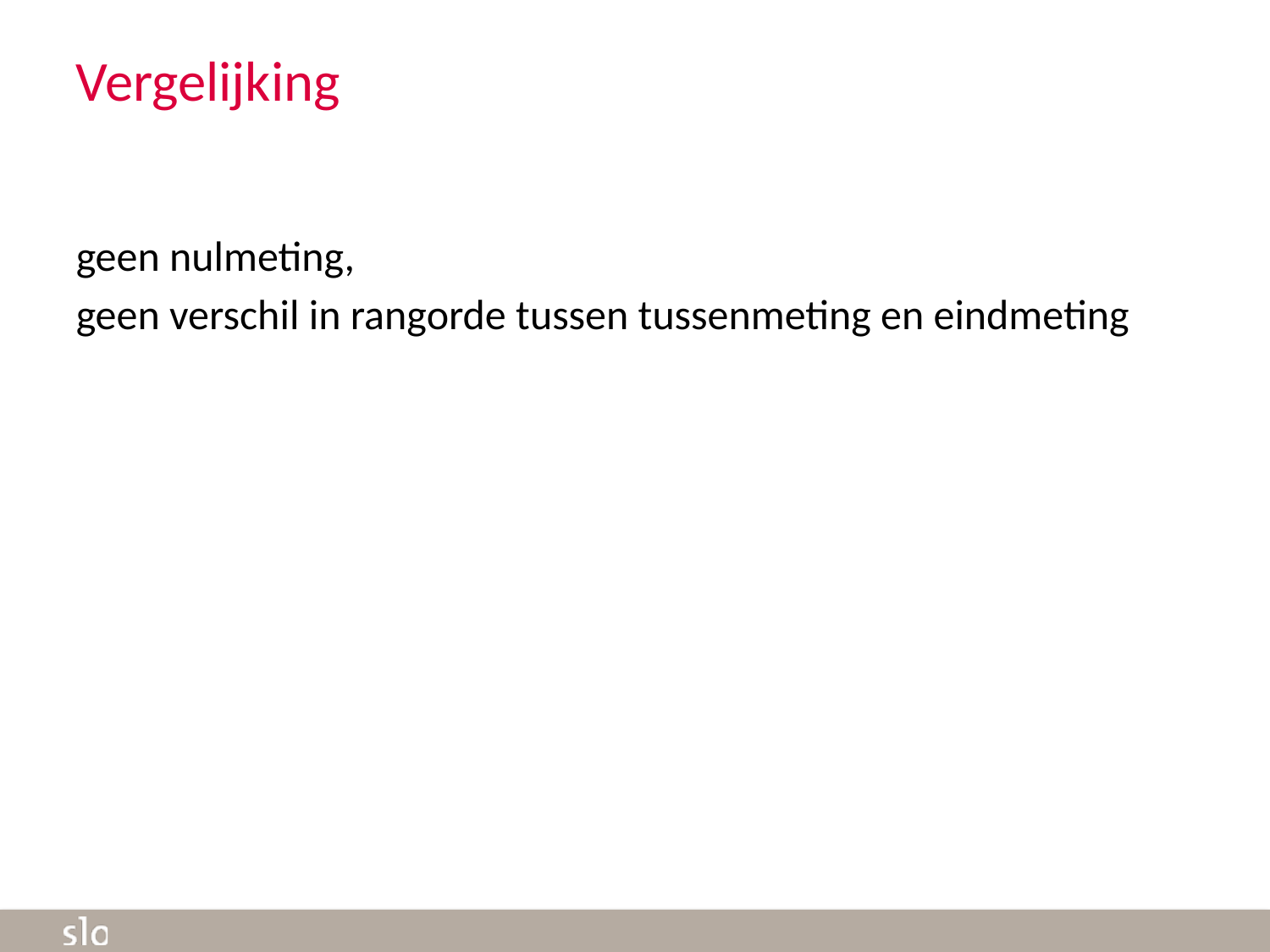

# Vergelijking
geen nulmeting,
geen verschil in rangorde tussen tussenmeting en eindmeting